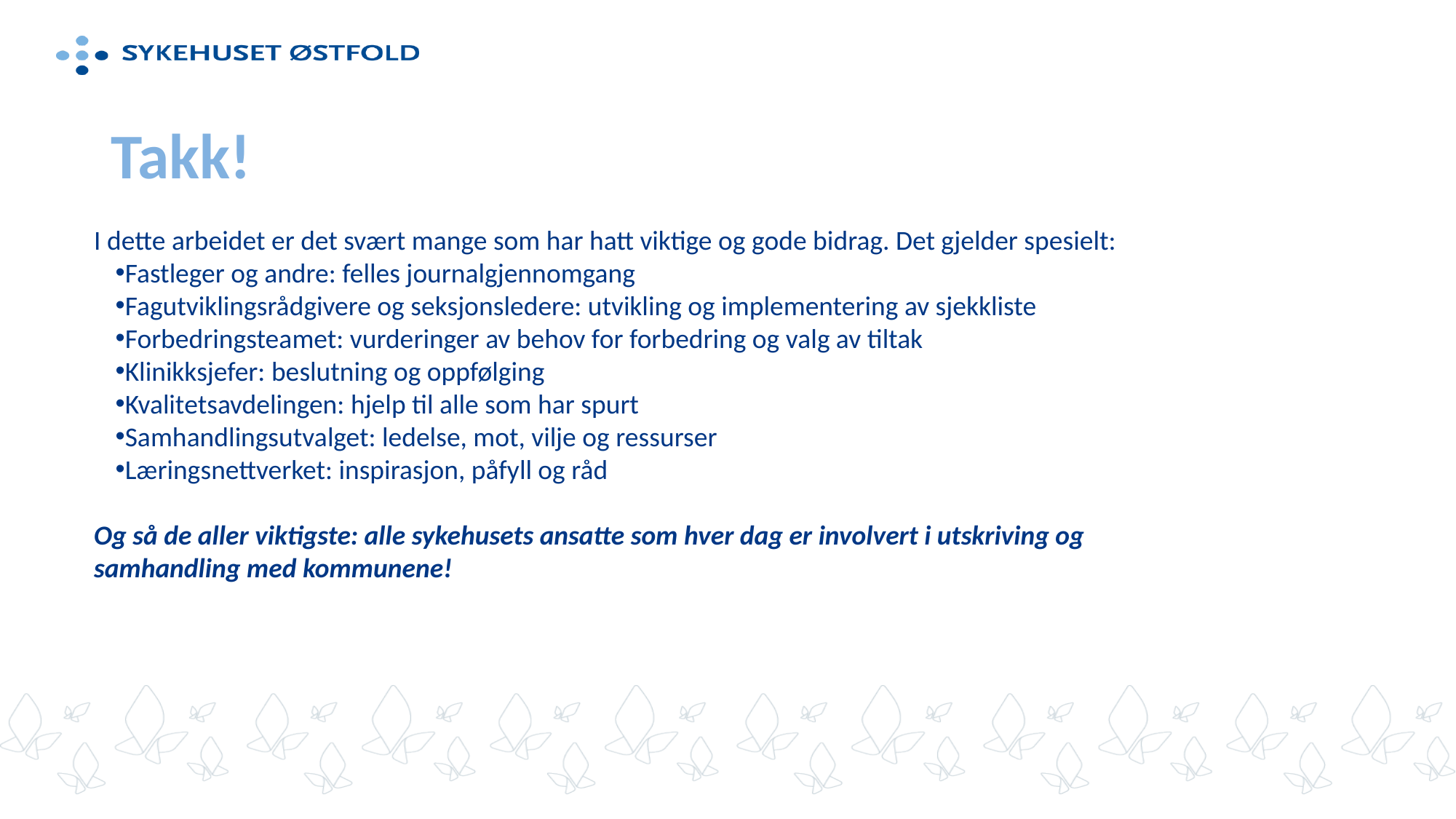

# Takk!
I dette arbeidet er det svært mange som har hatt viktige og gode bidrag. Det gjelder spesielt:
Fastleger og andre: felles journalgjennomgang
Fagutviklingsrådgivere og seksjonsledere: utvikling og implementering av sjekkliste
Forbedringsteamet: vurderinger av behov for forbedring og valg av tiltak
Klinikksjefer: beslutning og oppfølging
Kvalitetsavdelingen: hjelp til alle som har spurt
Samhandlingsutvalget: ledelse, mot, vilje og ressurser
Læringsnettverket: inspirasjon, påfyll og råd

Og så de aller viktigste: alle sykehusets ansatte som hver dag er involvert i utskriving og samhandling med kommunene!